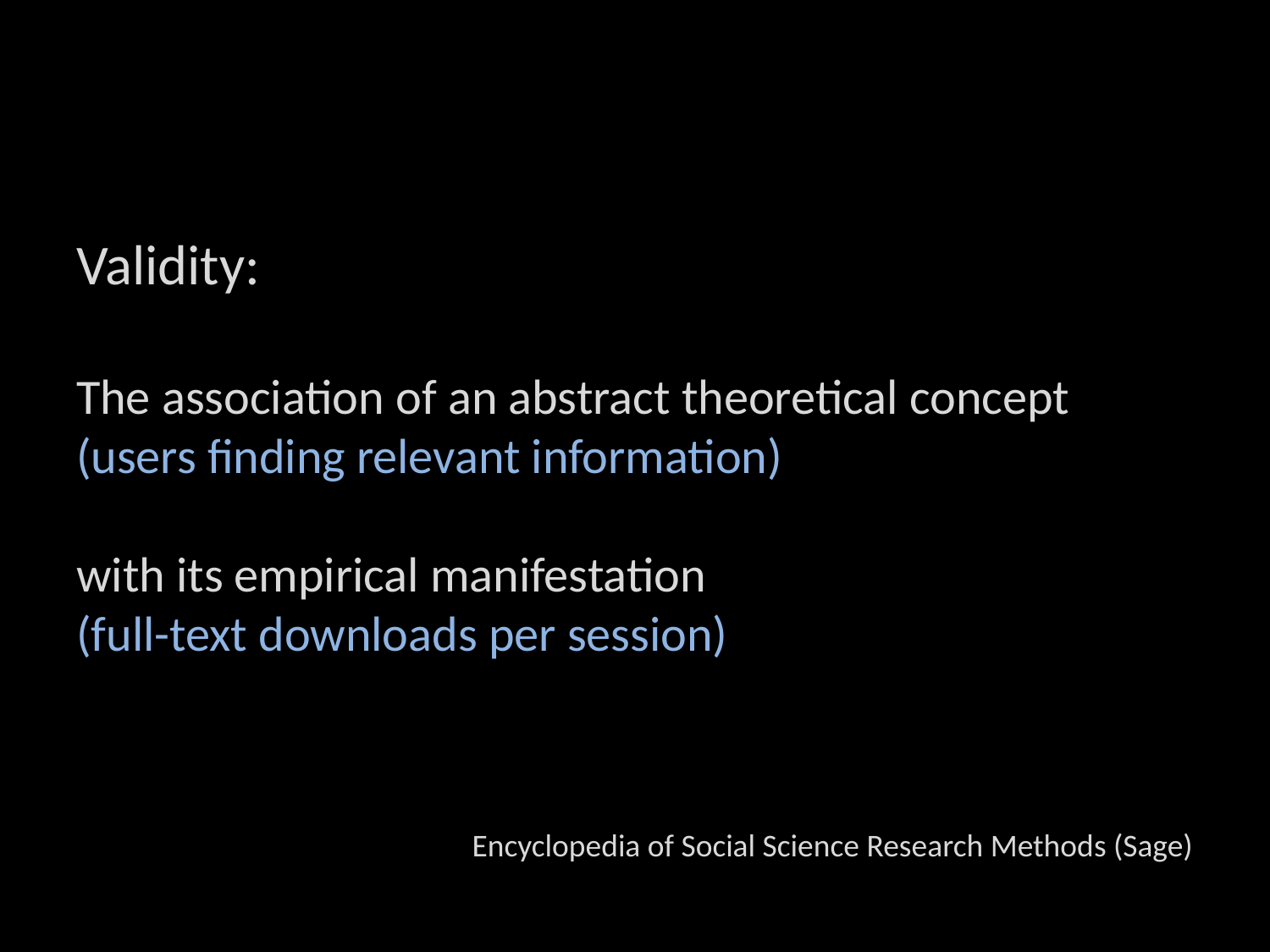

#
Validity:
The association of an abstract theoretical concept (users finding relevant information)
with its empirical manifestation
(full-text downloads per session)

Encyclopedia of Social Science Research Methods (Sage)